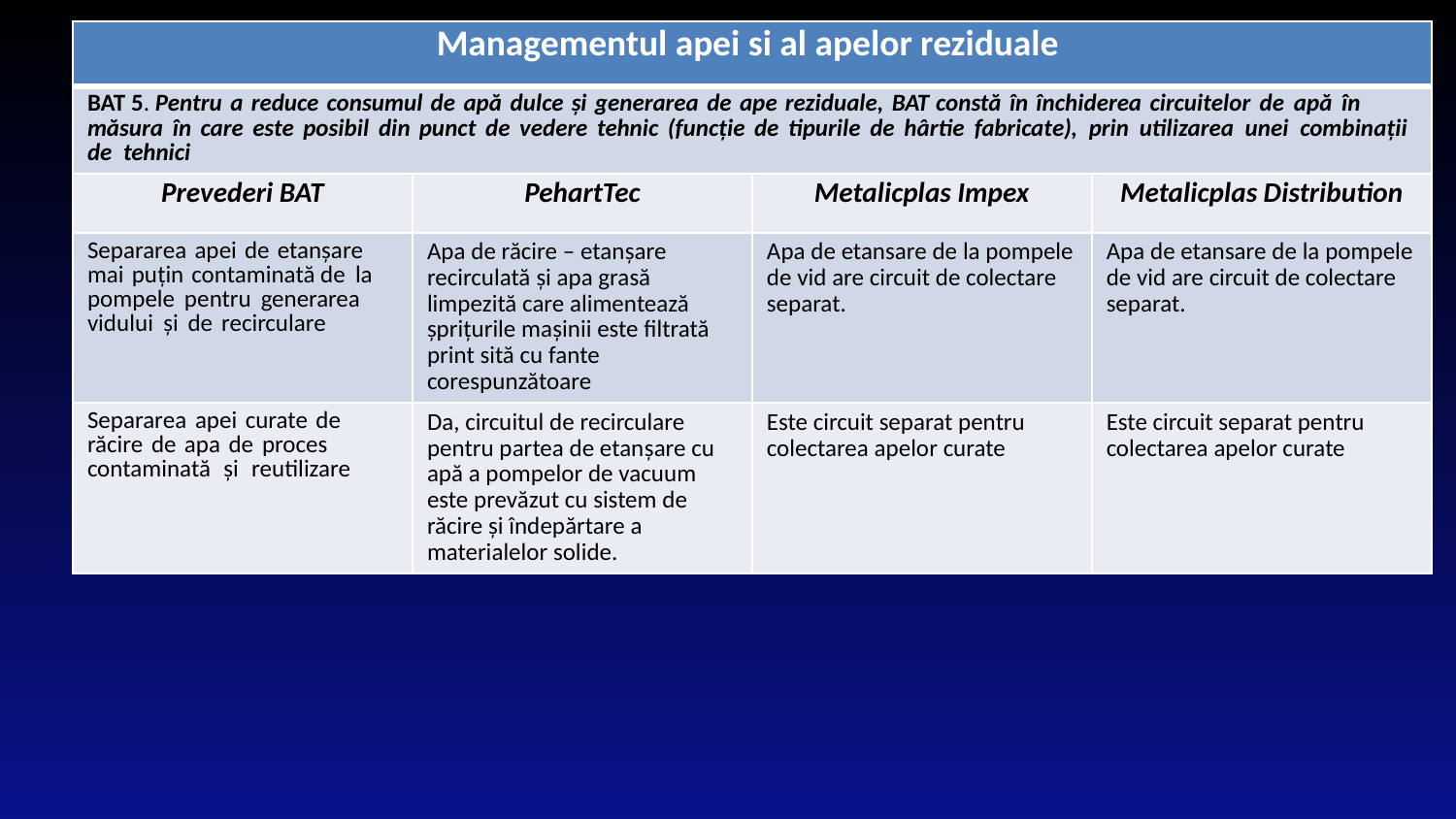

| Managementul apei si al apelor reziduale |  |  |  |
| --- | --- | --- | --- |
| BAT 5. Pentru a reduce consumul de apă dulce și generarea de ape reziduale, BAT constă în închiderea circuitelor de apă în măsura în care este posibil din punct de vedere tehnic (funcție de tipurile de hârtie fabricate), prin utilizarea unei combinații de tehnici |  |  |  |
| Prevederi BAT | PehartTec | Metalicplas Impex | Metalicplas Distribution |
| Separarea apei de etanșare mai puțin contaminată de la pompele pentru generarea vidului și de recirculare | Apa de răcire – etanşare recirculată şi apa grasă limpezită care alimentează şpriţurile maşinii este filtrată print sită cu fante corespunzătoare | Apa de etansare de la pompele de vid are circuit de colectare separat. | Apa de etansare de la pompele de vid are circuit de colectare separat. |
| Separarea apei curate de răcire de apa de proces contaminată și reutilizare | Da, circuitul de recirculare pentru partea de etanşare cu apă a pompelor de vacuum este prevăzut cu sistem de răcire şi îndepărtare a materialelor solide. | Este circuit separat pentru colectarea apelor curate | Este circuit separat pentru colectarea apelor curate |